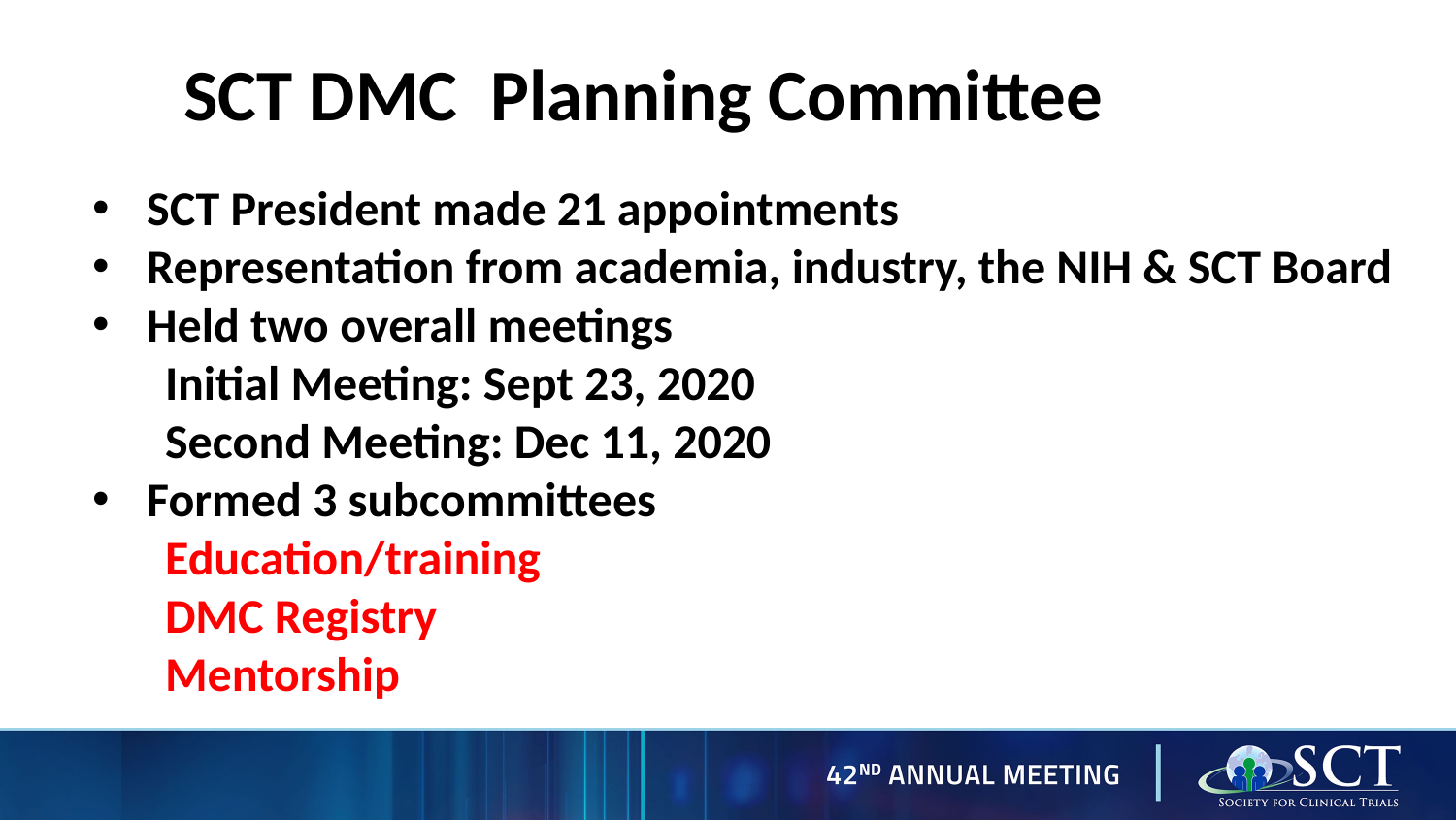

SCT DMC  Planning Committee
SCT President made 21 appointments
Representation from academia, industry, the NIH & SCT Board
Held two overall meetings
Initial Meeting: Sept 23, 2020
Second Meeting: Dec 11, 2020
Formed 3 subcommittees
Education/training
DMC Registry
Mentorship